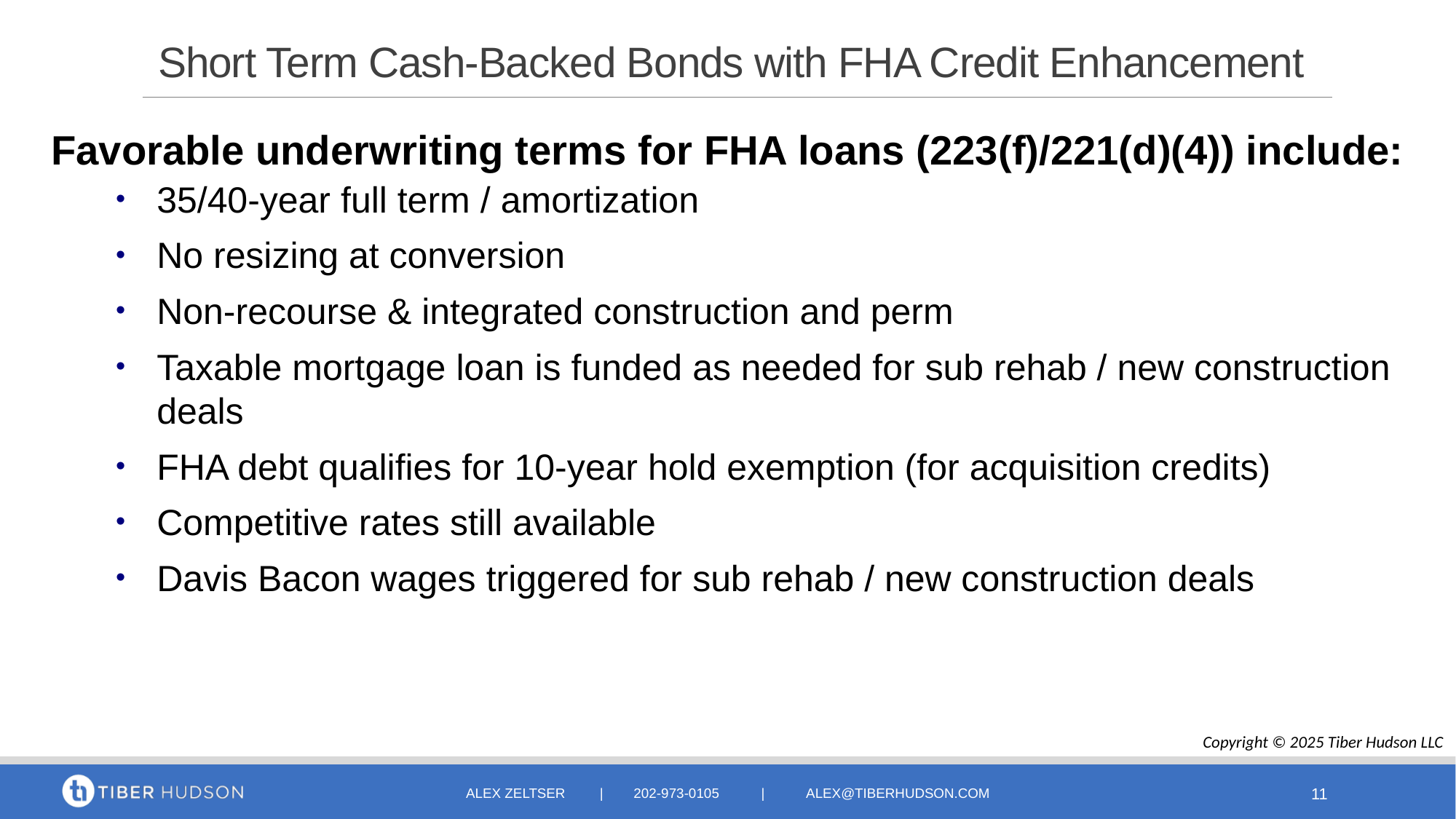

Short Term Cash-Backed Bonds with FHA Credit Enhancement
Favorable underwriting terms for FHA loans (223(f)/221(d)(4)) include:
35/40-year full term / amortization
No resizing at conversion
Non-recourse & integrated construction and perm
Taxable mortgage loan is funded as needed for sub rehab / new construction deals
FHA debt qualifies for 10-year hold exemption (for acquisition credits)
Competitive rates still available
Davis Bacon wages triggered for sub rehab / new construction deals

Copyright © 2025 Tiber Hudson LLC
Alex zeltser         |        202-973-0105           |           alex@tiberhudson.com
11